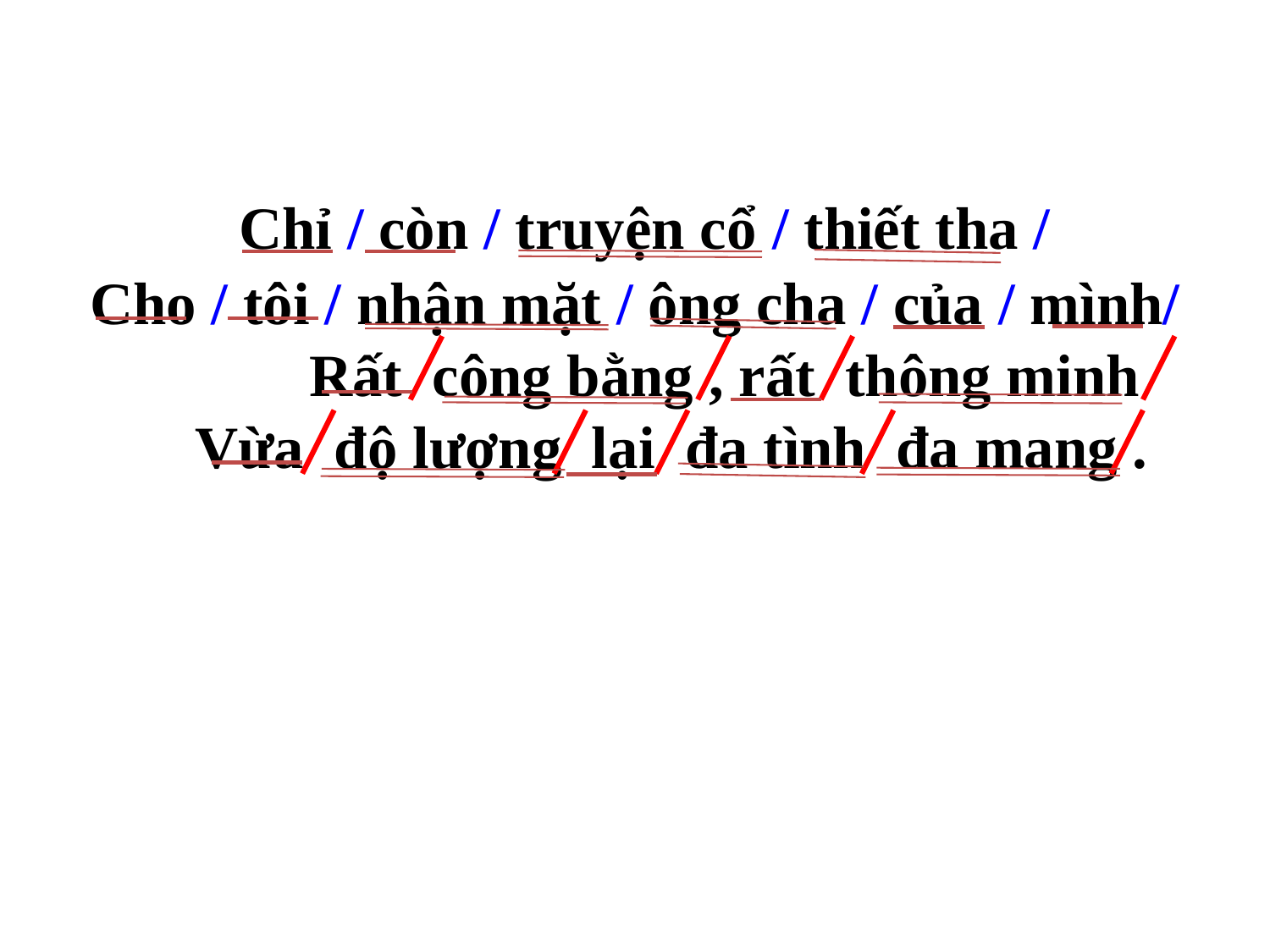

# Chỉ / còn / truyện cổ / thiết tha / Cho / tôi / nhận mặt / ông cha / của / mình/ Rất  công bằng , rất  thông minh Vừa  độ lượng  lại  đa tình  đa mang .